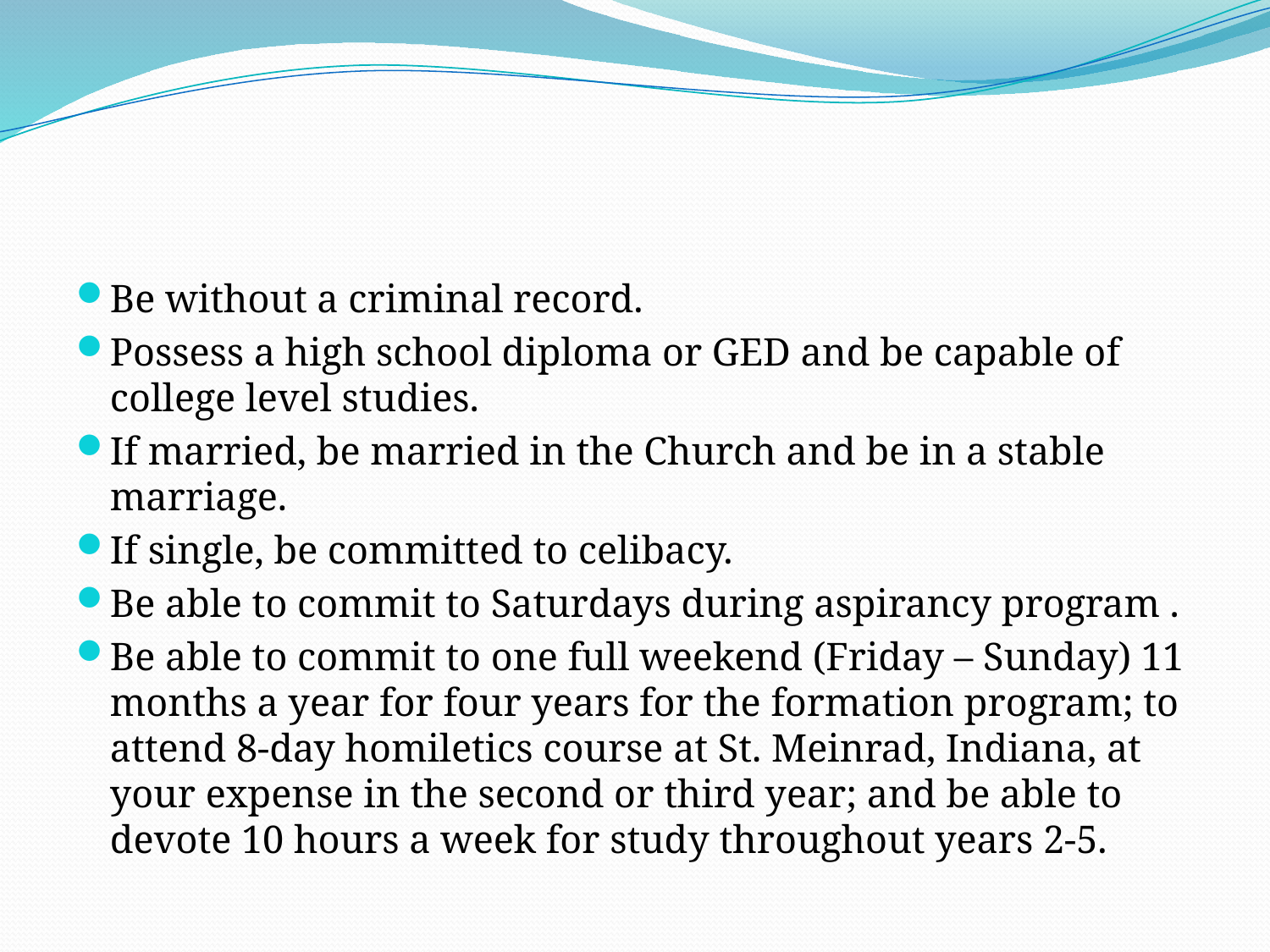

#
Be without a criminal record.
Possess a high school diploma or GED and be capable of college level studies.
If married, be married in the Church and be in a stable marriage.
If single, be committed to celibacy.
Be able to commit to Saturdays during aspirancy program .
Be able to commit to one full weekend (Friday – Sunday) 11 months a year for four years for the formation program; to attend 8-day homiletics course at St. Meinrad, Indiana, at your expense in the second or third year; and be able to devote 10 hours a week for study throughout years 2-5.